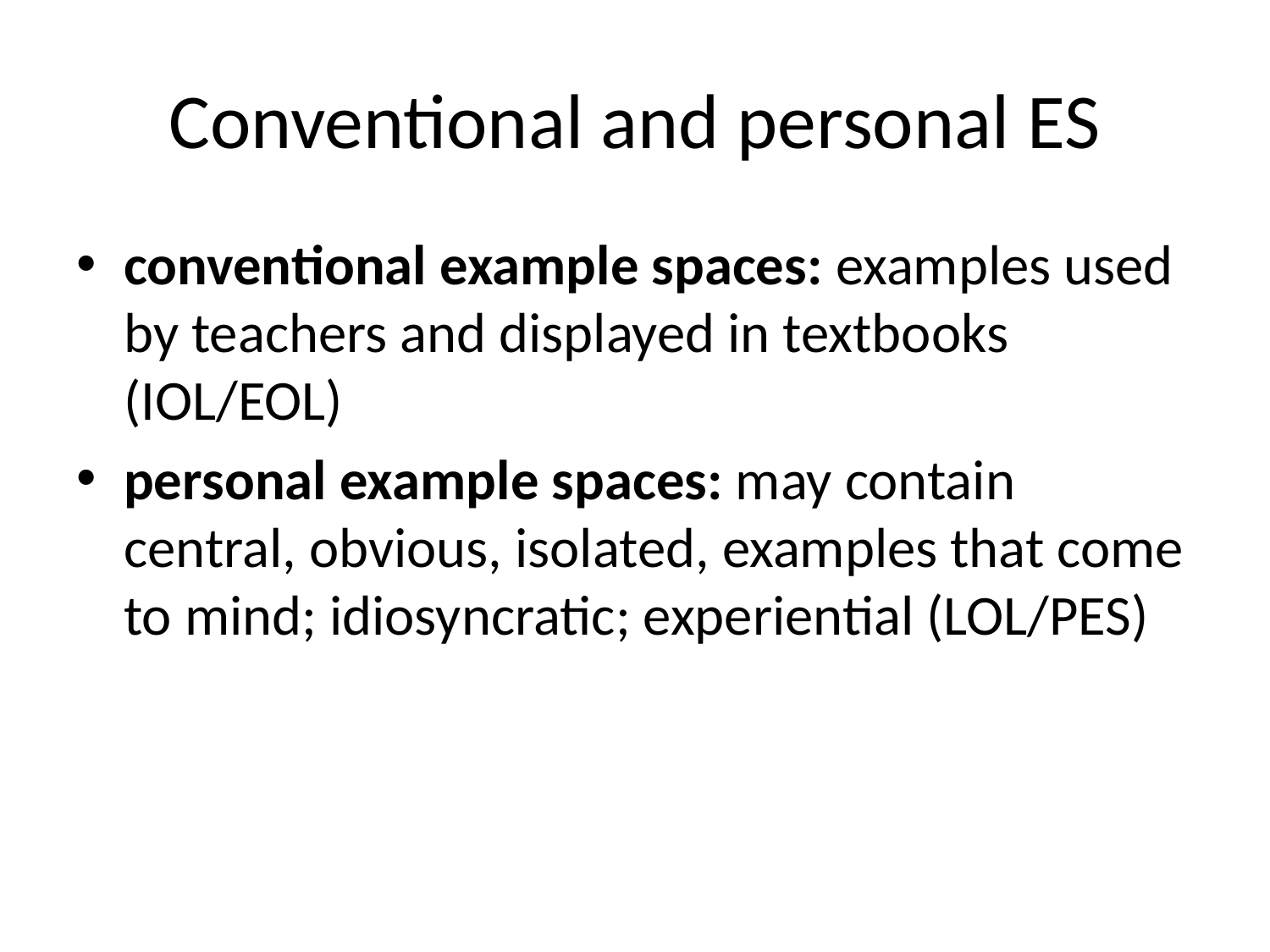

# Conventional and personal ES
conventional example spaces: examples used by teachers and displayed in textbooks (IOL/EOL)
personal example spaces: may contain central, obvious, isolated, examples that come to mind; idiosyncratic; experiential (LOL/PES)